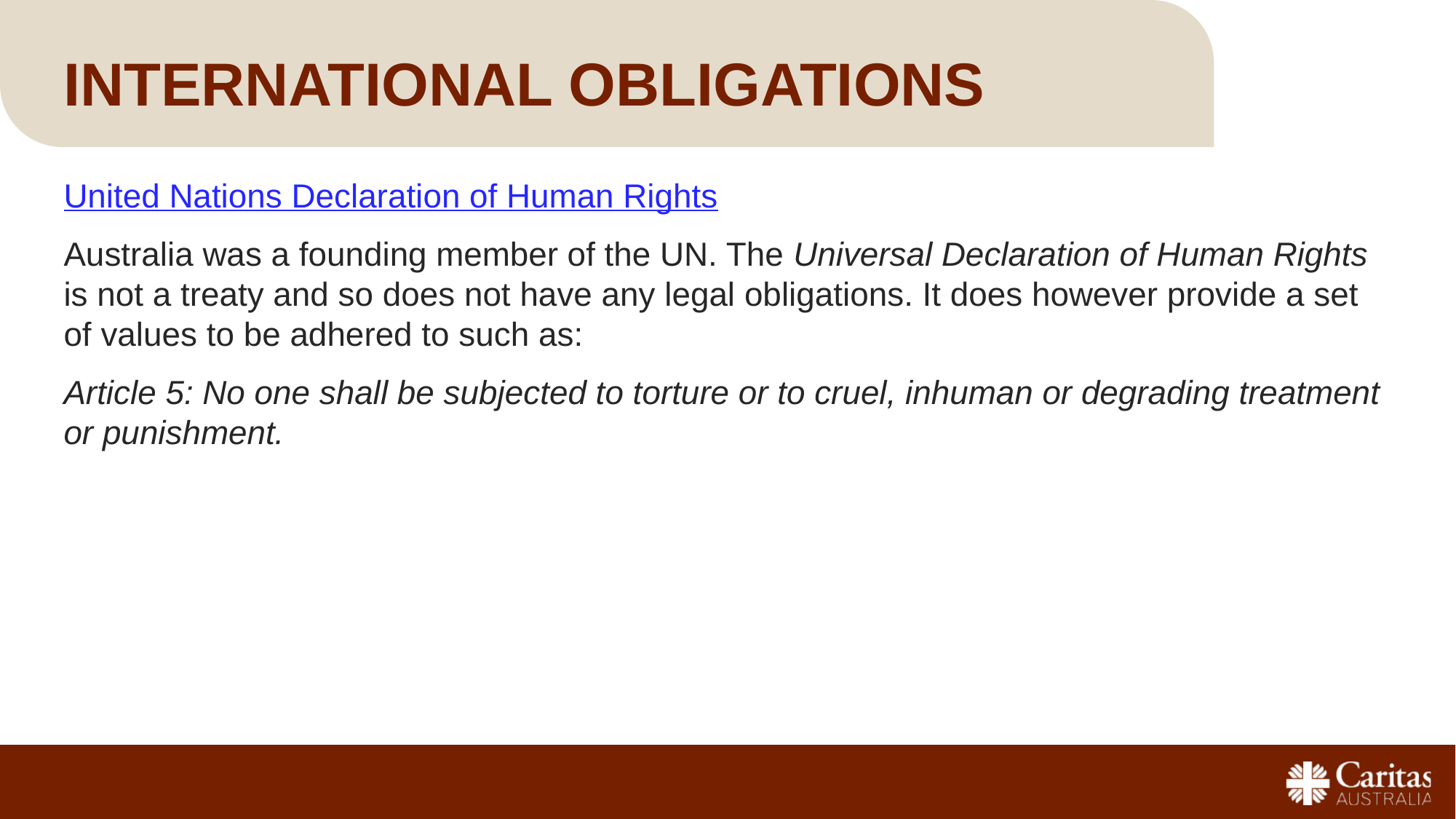

# INTERNATIONAL OBLIGATIONS
United Nations Declaration of Human Rights
Australia was a founding member of the UN. The Universal Declaration of Human Rights is not a treaty and so does not have any legal obligations. It does however provide a set of values to be adhered to such as:
Article 5: No one shall be subjected to torture or to cruel, inhuman or degrading treatment or punishment.